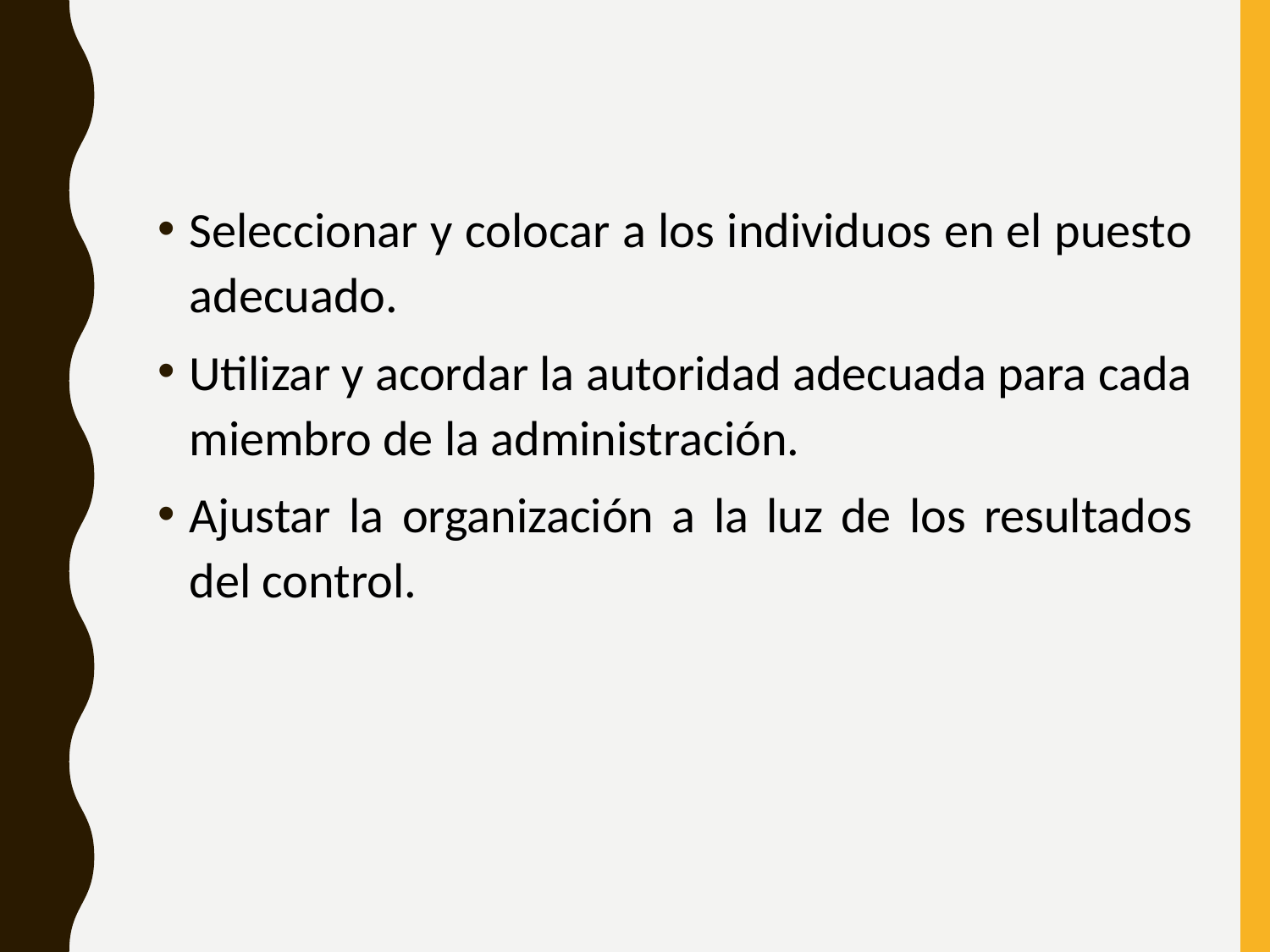

Seleccionar y colocar a los individuos en el puesto adecuado.
Utilizar y acordar la autoridad adecuada para cada miembro de la administración.
Ajustar la organización a la luz de los resultados del control.